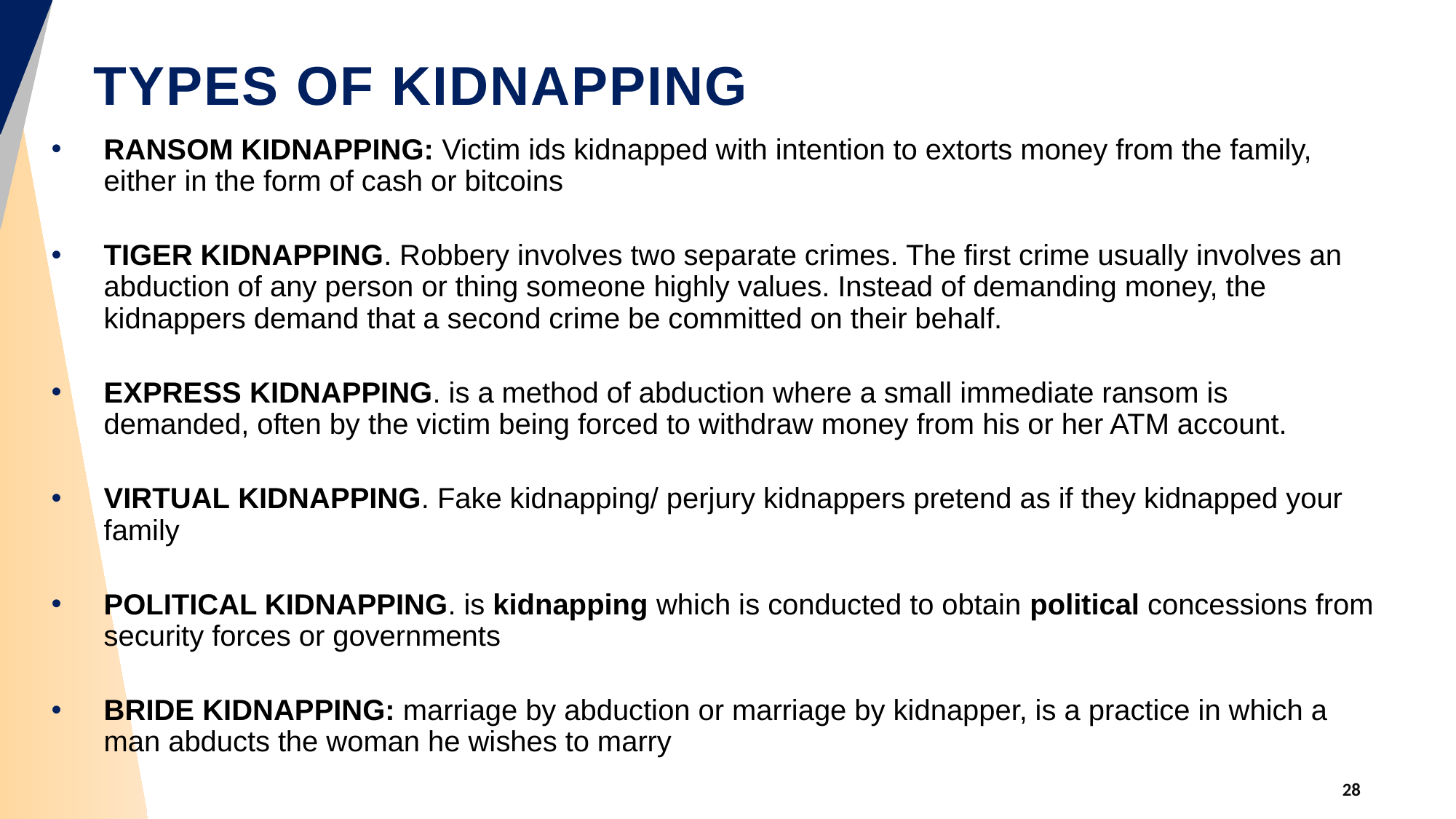

# Types of kidnapping
RANSOM KIDNAPPING: Victim ids kidnapped with intention to extorts money from the family, either in the form of cash or bitcoins

TIGER KIDNAPPING. Robbery involves two separate crimes. The first crime usually involves an abduction of any person or thing someone highly values. Instead of demanding money, the kidnappers demand that a second crime be committed on their behalf.

EXPRESS KIDNAPPING. is a method of abduction where a small immediate ransom is demanded, often by the victim being forced to withdraw money from his or her ATM account.

VIRTUAL KIDNAPPING. Fake kidnapping/ perjury kidnappers pretend as if they kidnapped your family

POLITICAL KIDNAPPING. is kidnapping which is conducted to obtain political concessions from security forces or governments

BRIDE KIDNAPPING: marriage by abduction or marriage by kidnapper, is a practice in which a man abducts the woman he wishes to marry

28